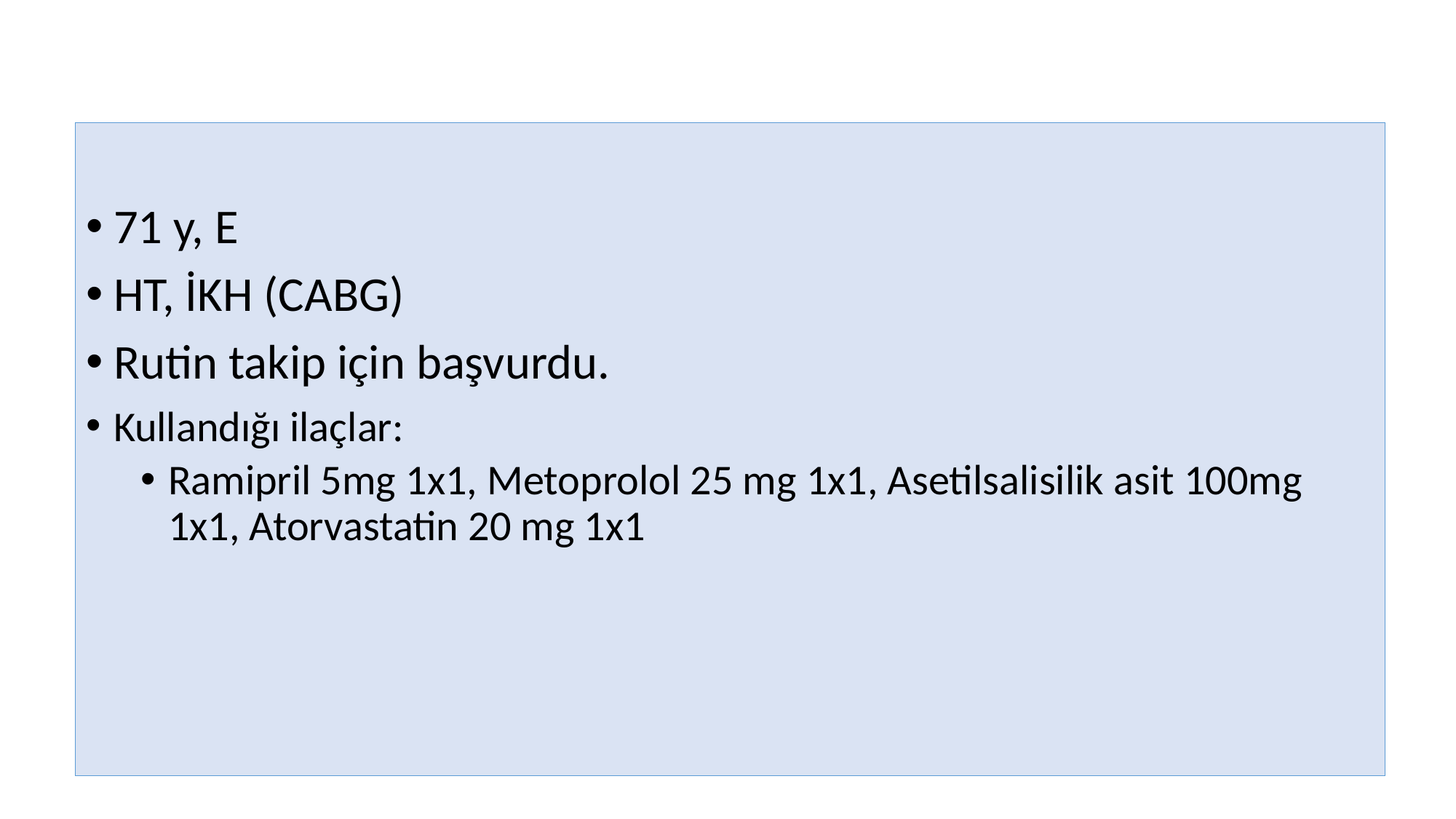

71 y, E
HT, İKH (CABG)
Rutin takip için başvurdu.
Kullandığı ilaçlar:
Ramipril 5mg 1x1, Metoprolol 25 mg 1x1, Asetilsalisilik asit 100mg 1x1, Atorvastatin 20 mg 1x1